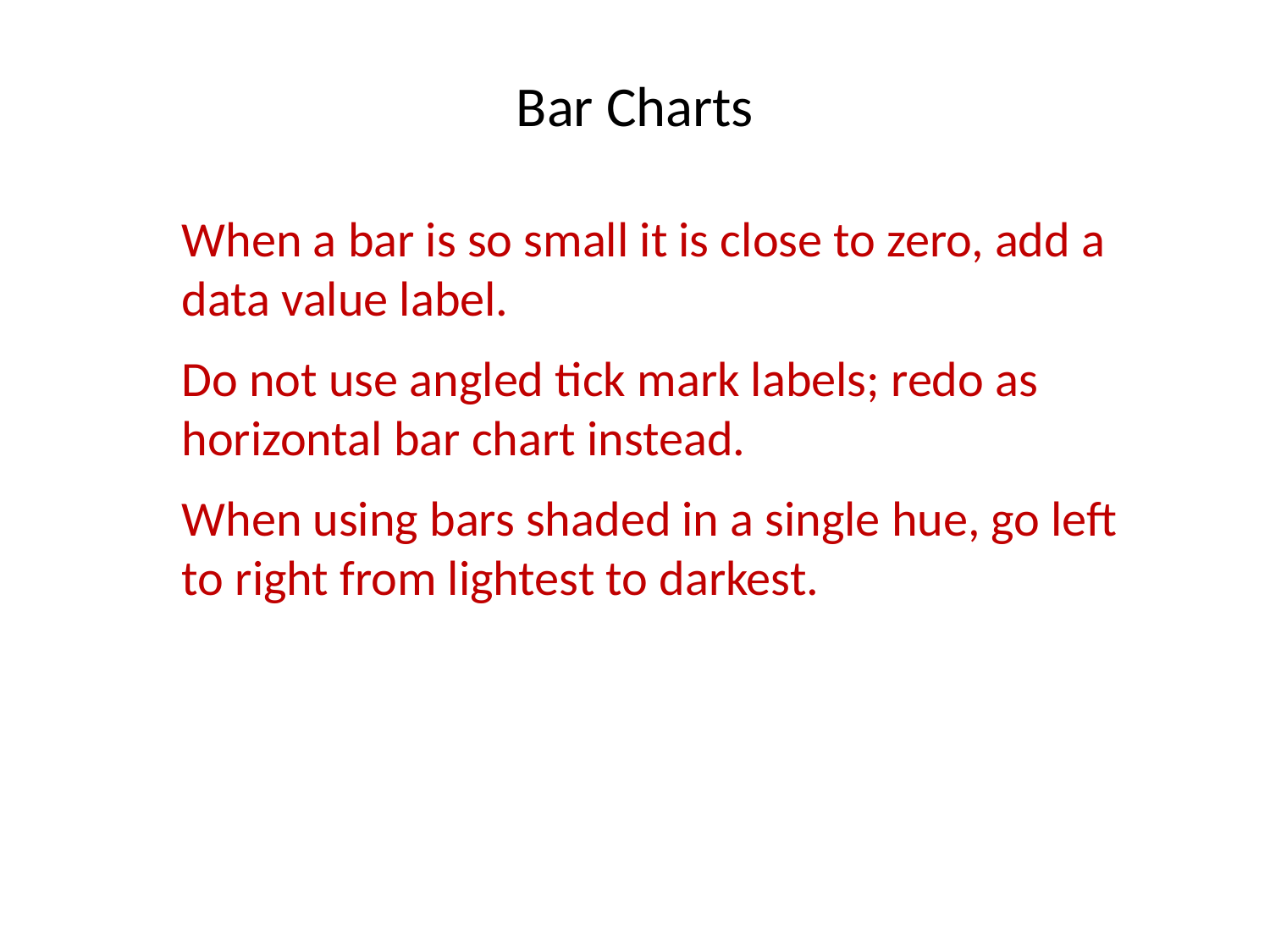

# Bar Charts
When a bar is so small it is close to zero, add a data value label.
Do not use angled tick mark labels; redo as horizontal bar chart instead.
When using bars shaded in a single hue, go left to right from lightest to darkest.